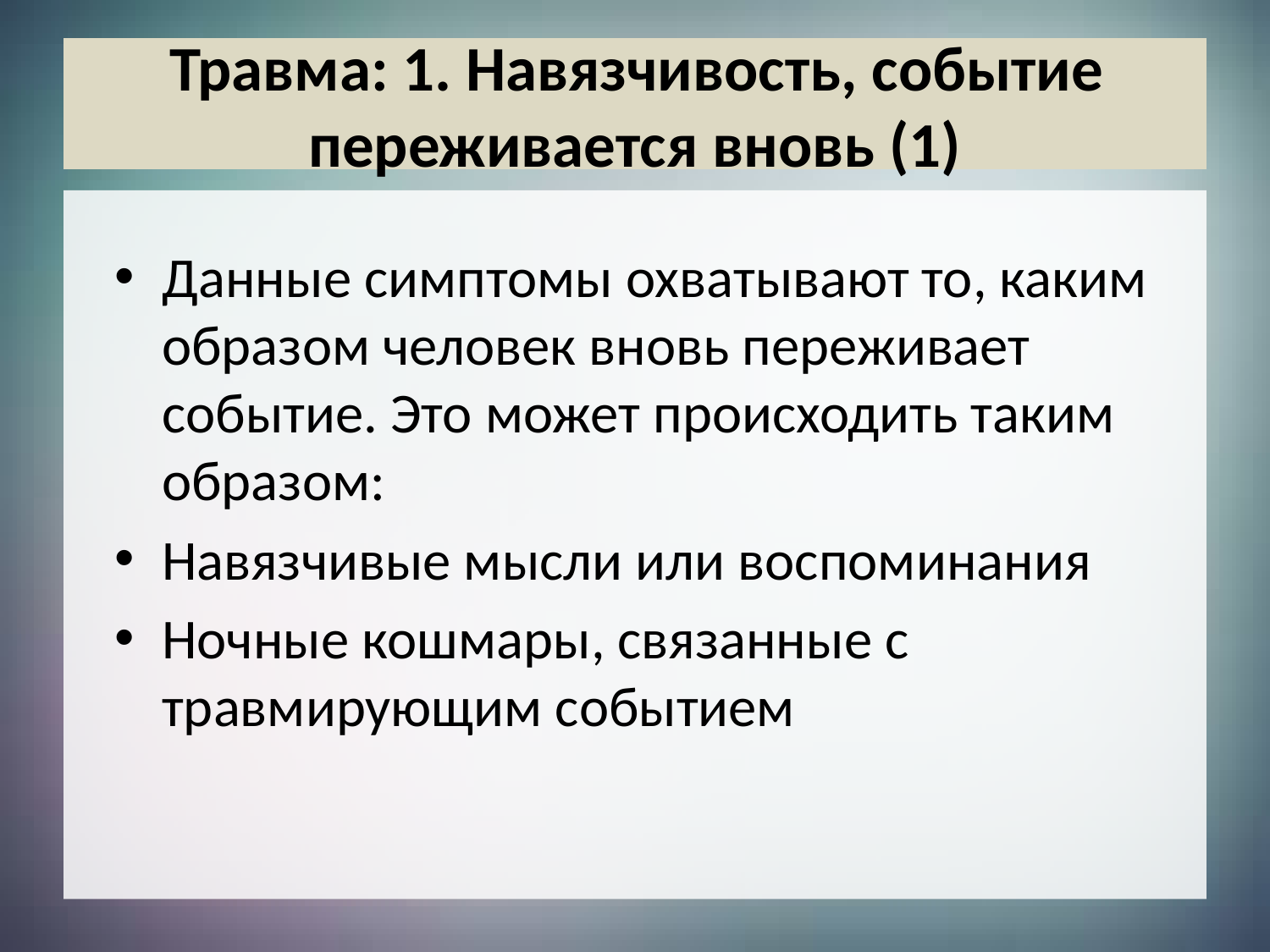

# Травма: 1. Навязчивость, событие переживается вновь (1)
Данные симптомы охватывают то, каким образом человек вновь переживает событие. Это может происходить таким образом:
Навязчивые мысли или воспоминания
Ночные кошмары, связанные с травмирующим событием